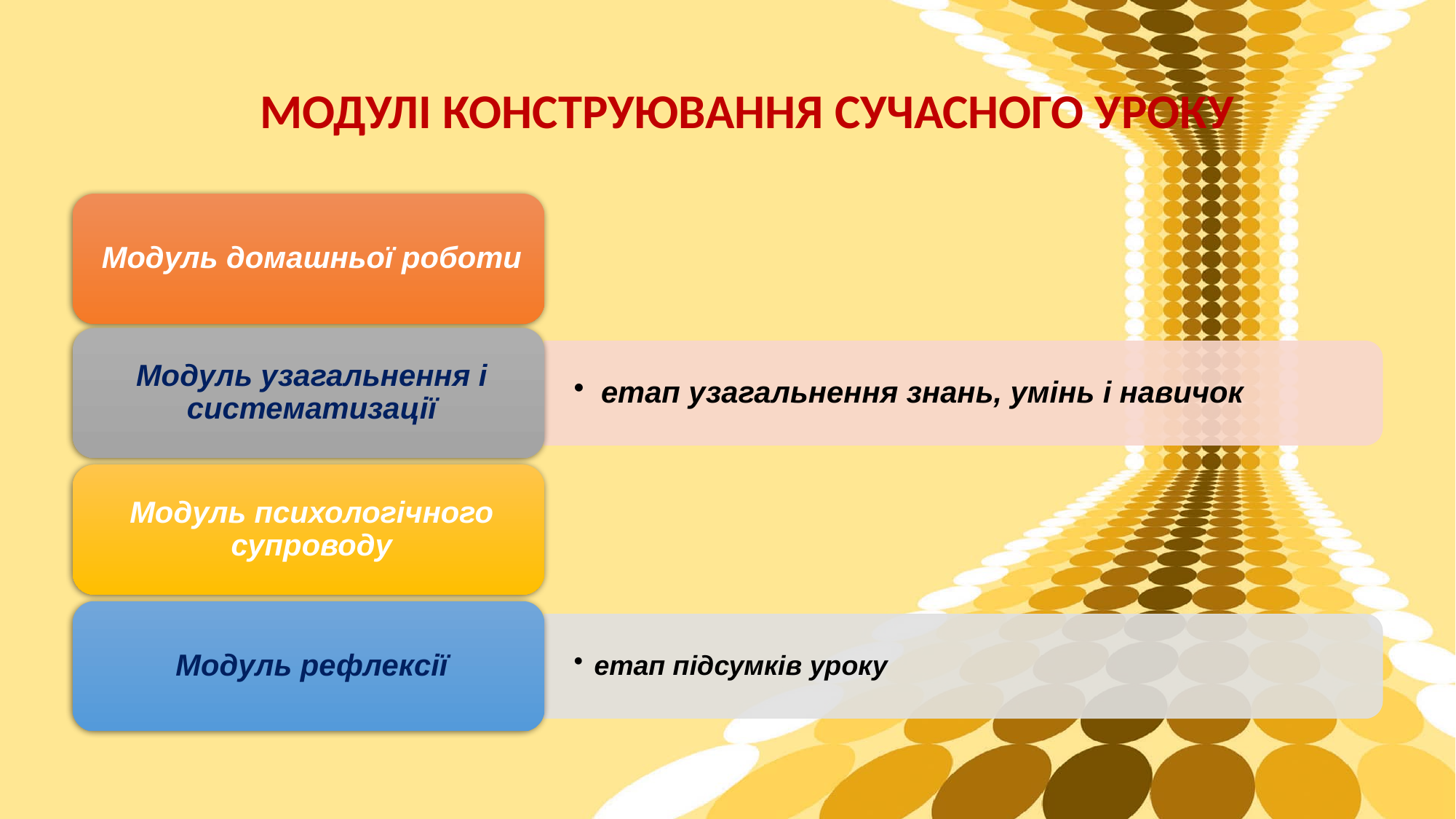

# МОДУЛІ КОНСТРУЮВАННЯ СУЧАСНОГО УРОКУ
Модуль домашньої роботи
етап узагальнення знань, умінь і навичок
Модуль узагальнення і систематизації
Модуль психологічного супроводу
етап підсумків уроку
Модуль рефлексії